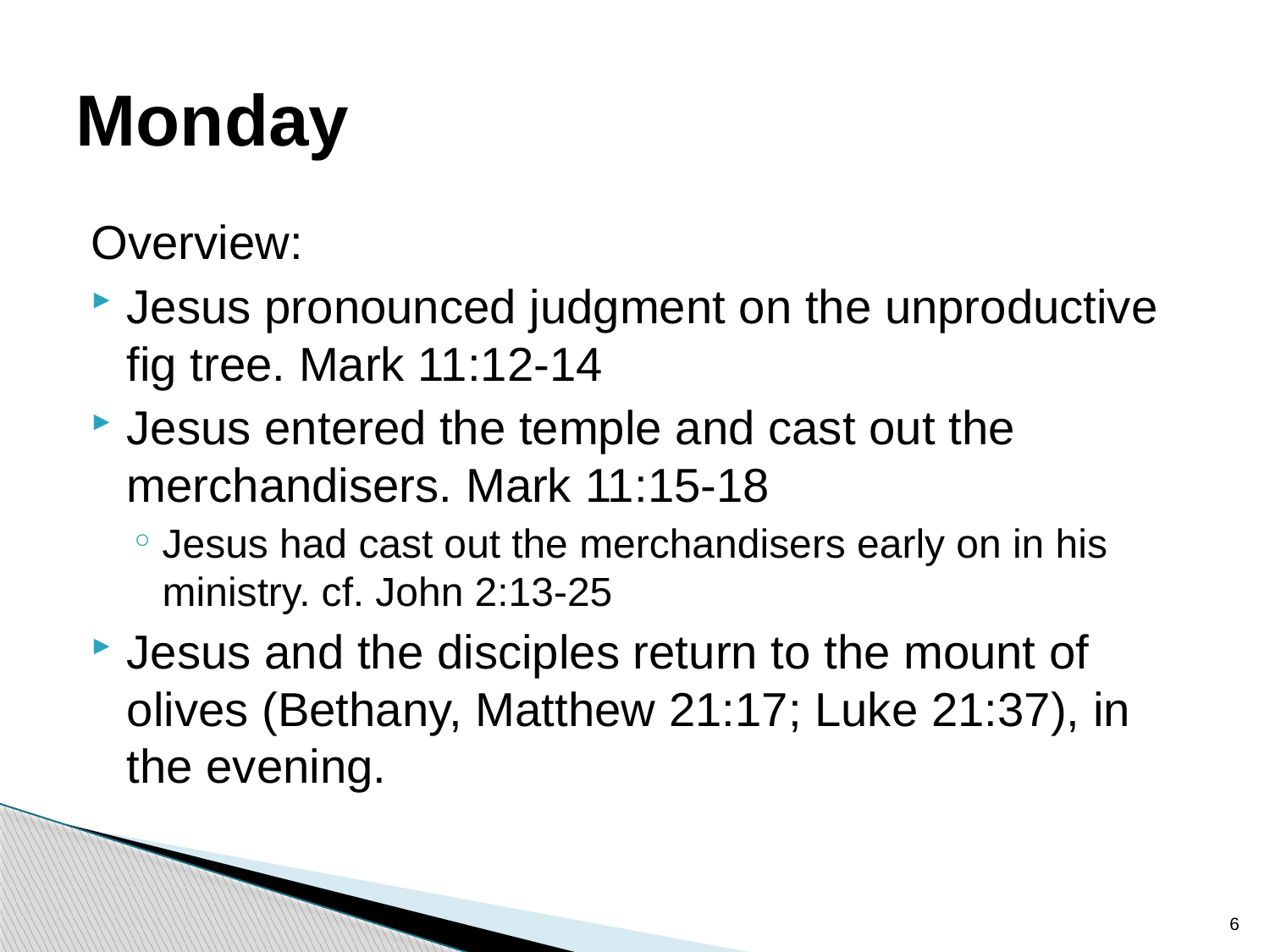

# Monday
Overview:
Jesus pronounced judgment on the unproductive fig tree. Mark 11:12-14
Jesus entered the temple and cast out the merchandisers. Mark 11:15-18
Jesus had cast out the merchandisers early on in his ministry. cf. John 2:13-25
Jesus and the disciples return to the mount of olives (Bethany, Matthew 21:17; Luke 21:37), in the evening.
6